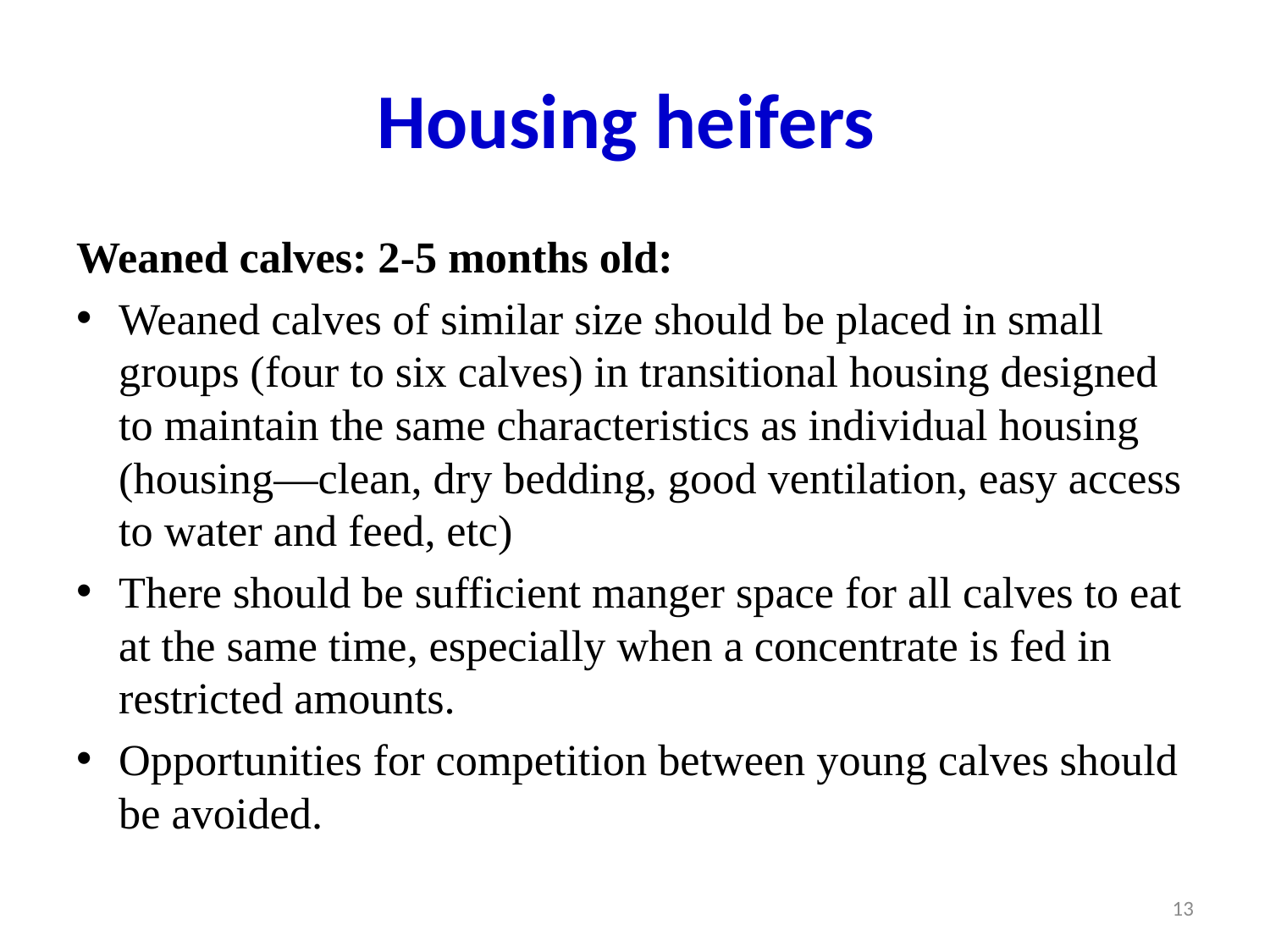

# Housing heifers
Weaned calves: 2-5 months old:
Weaned calves of similar size should be placed in small groups (four to six calves) in transitional housing designed to maintain the same characteristics as individual housing (housing—clean, dry bedding, good ventilation, easy access to water and feed, etc)
There should be sufficient manger space for all calves to eat at the same time, especially when a concentrate is fed in restricted amounts.
Opportunities for competition between young calves should be avoided.

13